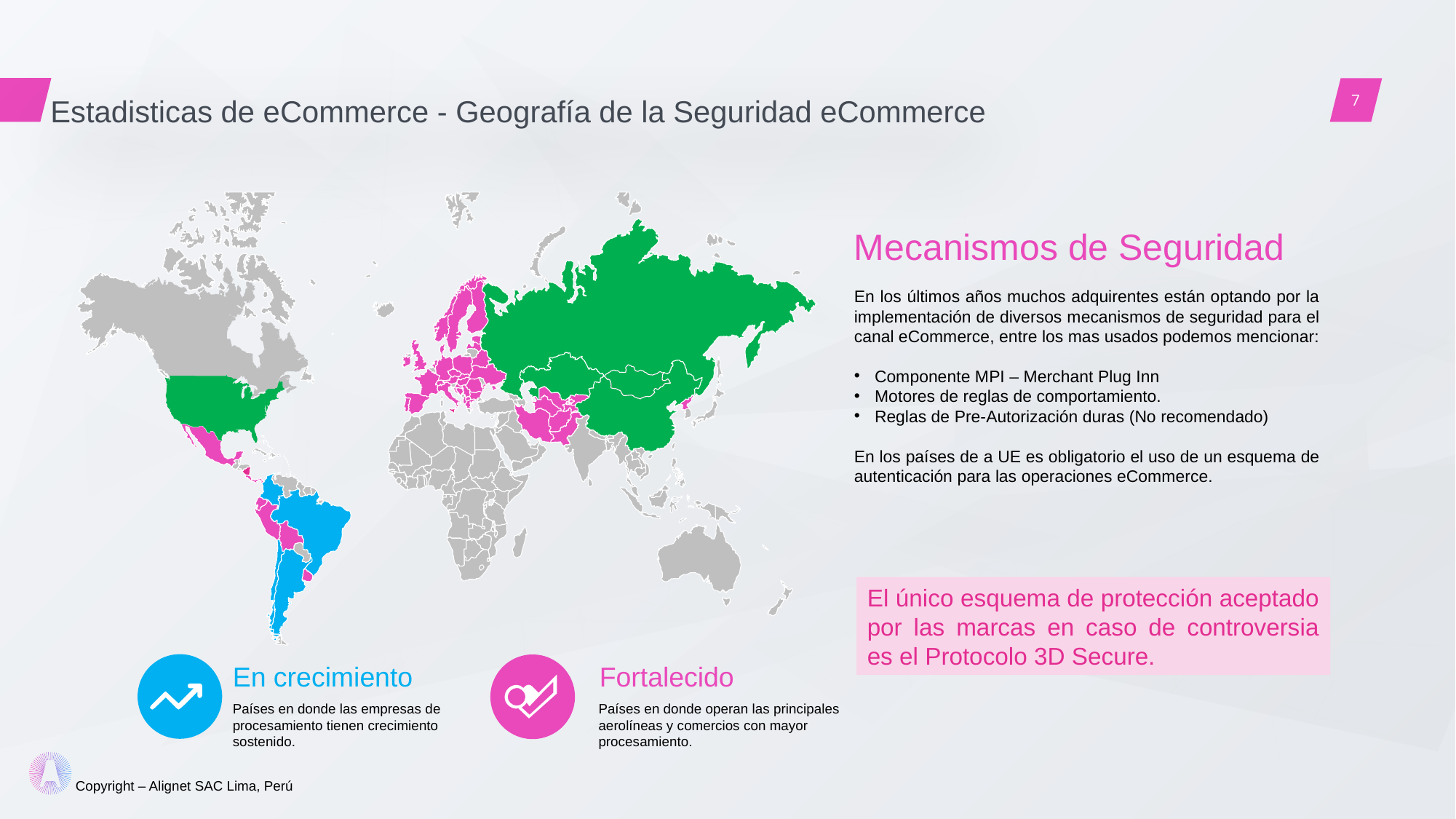

Estadisticas de eCommerce - Geografía de la Seguridad eCommerce

Mecanismos de Seguridad

En los últimos años muchos adquirentes están optando por la implementación de diversos mecanismos de seguridad para el canal eCommerce, entre los mas usados podemos mencionar:

Componente MPI – Merchant Plug Inn
Motores de reglas de comportamiento.
Reglas de Pre-Autorización duras (No recomendado)

En los países de a UE es obligatorio el uso de un esquema de autenticación para las operaciones eCommerce.

El único esquema de protección aceptado por las marcas en caso de controversia es el Protocolo 3D Secure.

En crecimiento
Fortalecido

Países en donde las empresas de procesamiento tienen crecimiento sostenido.
Países en donde operan las principales aerolíneas y comercios con mayor procesamiento.